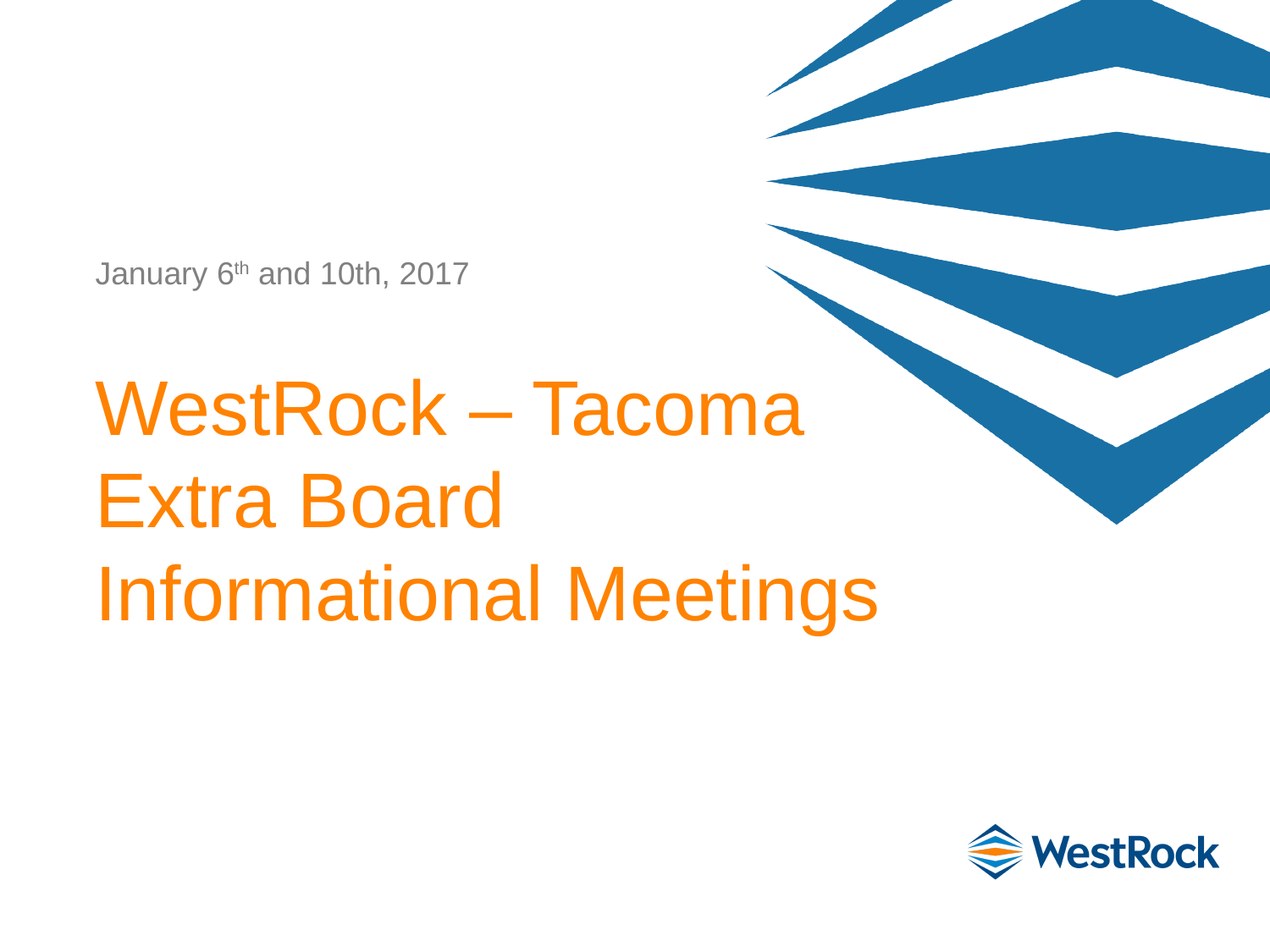

January 6th and 10th, 2017
# WestRock – Tacoma Extra Board Informational Meetings